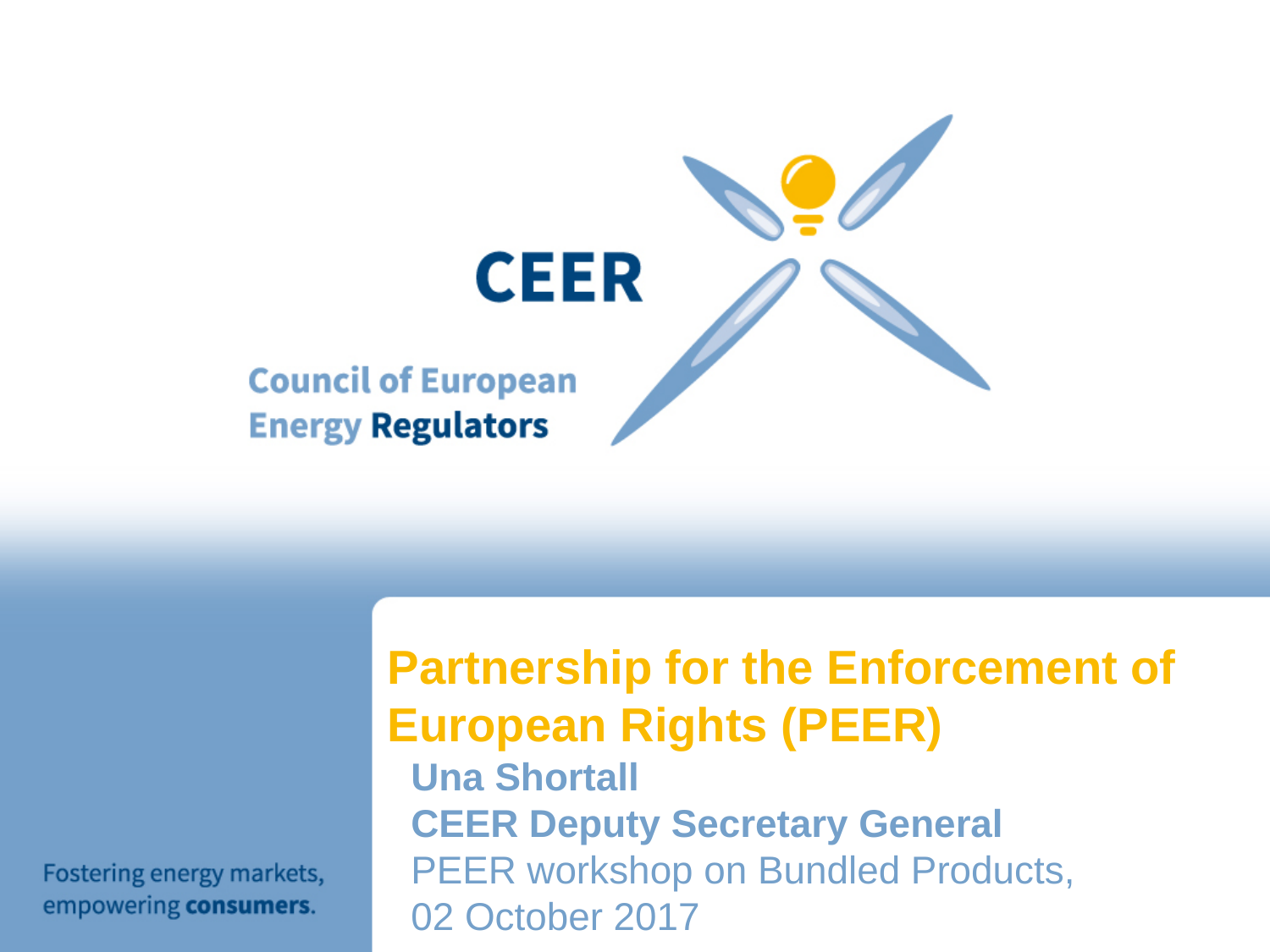

# Partnership for the Enforcement of European Rights (PEER)
Una Shortall
CEER Deputy Secretary General
PEER workshop on Bundled Products,
02 October 2017